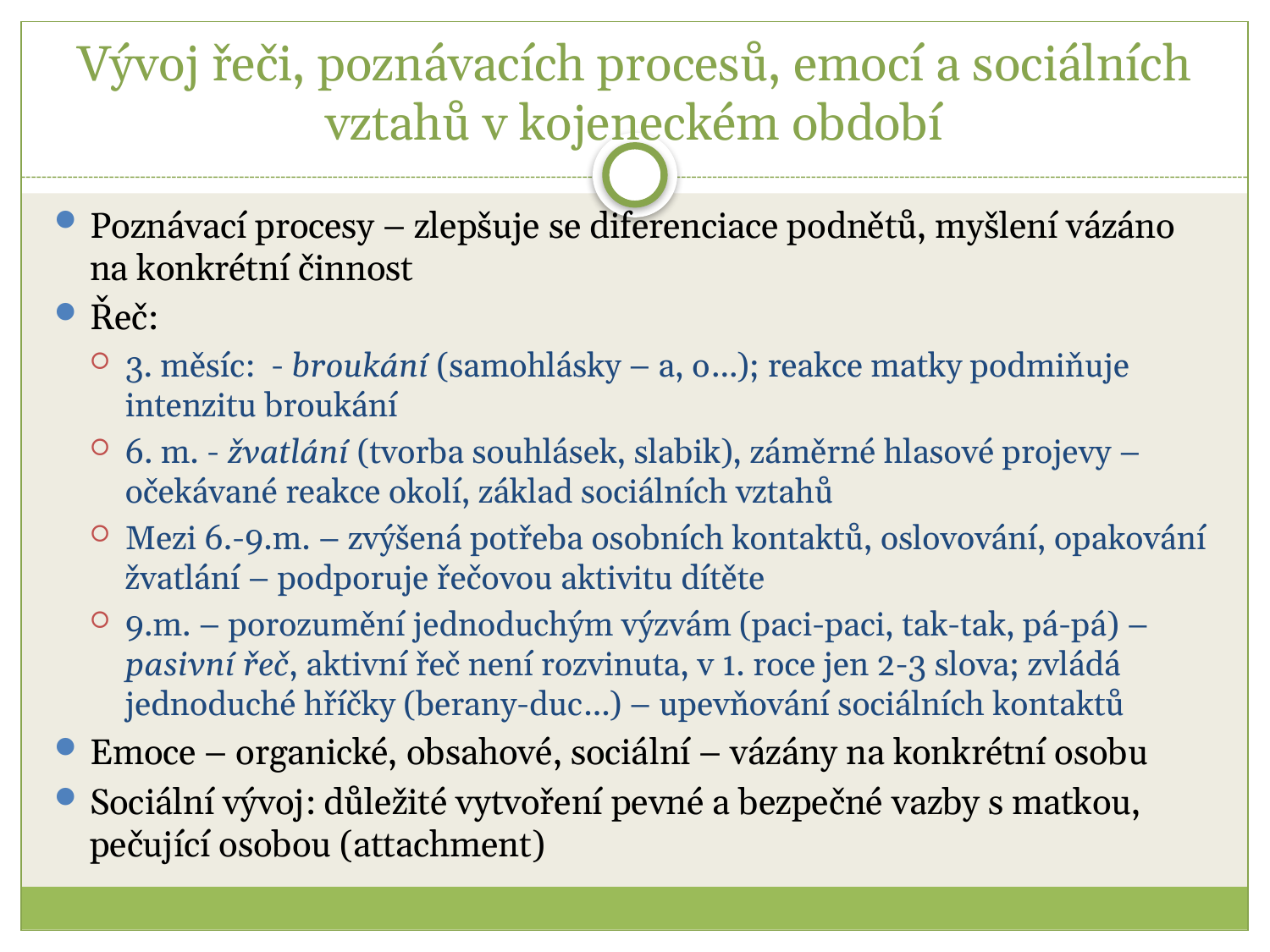

# Vývoj řeči, poznávacích procesů, emocí a sociálních vztahů v kojeneckém období
Poznávací procesy – zlepšuje se diferenciace podnětů, myšlení vázáno na konkrétní činnost
Řeč:
3. měsíc:  - broukání (samohlásky – a, o…); reakce matky podmiňuje intenzitu broukání
6. m. - žvatlání (tvorba souhlásek, slabik), záměrné hlasové projevy – očekávané reakce okolí, základ sociálních vztahů
Mezi 6.-9.m. – zvýšená potřeba osobních kontaktů, oslovování, opakování žvatlání – podporuje řečovou aktivitu dítěte
9.m. – porozumění jednoduchým výzvám (paci-paci, tak-tak, pá-pá) – pasivní řeč, aktivní řeč není rozvinuta, v 1. roce jen 2-3 slova; zvládá jednoduché hříčky (berany-duc…) – upevňování sociálních kontaktů
Emoce – organické, obsahové, sociální – vázány na konkrétní osobu
Sociální vývoj: důležité vytvoření pevné a bezpečné vazby s matkou, pečující osobou (attachment)